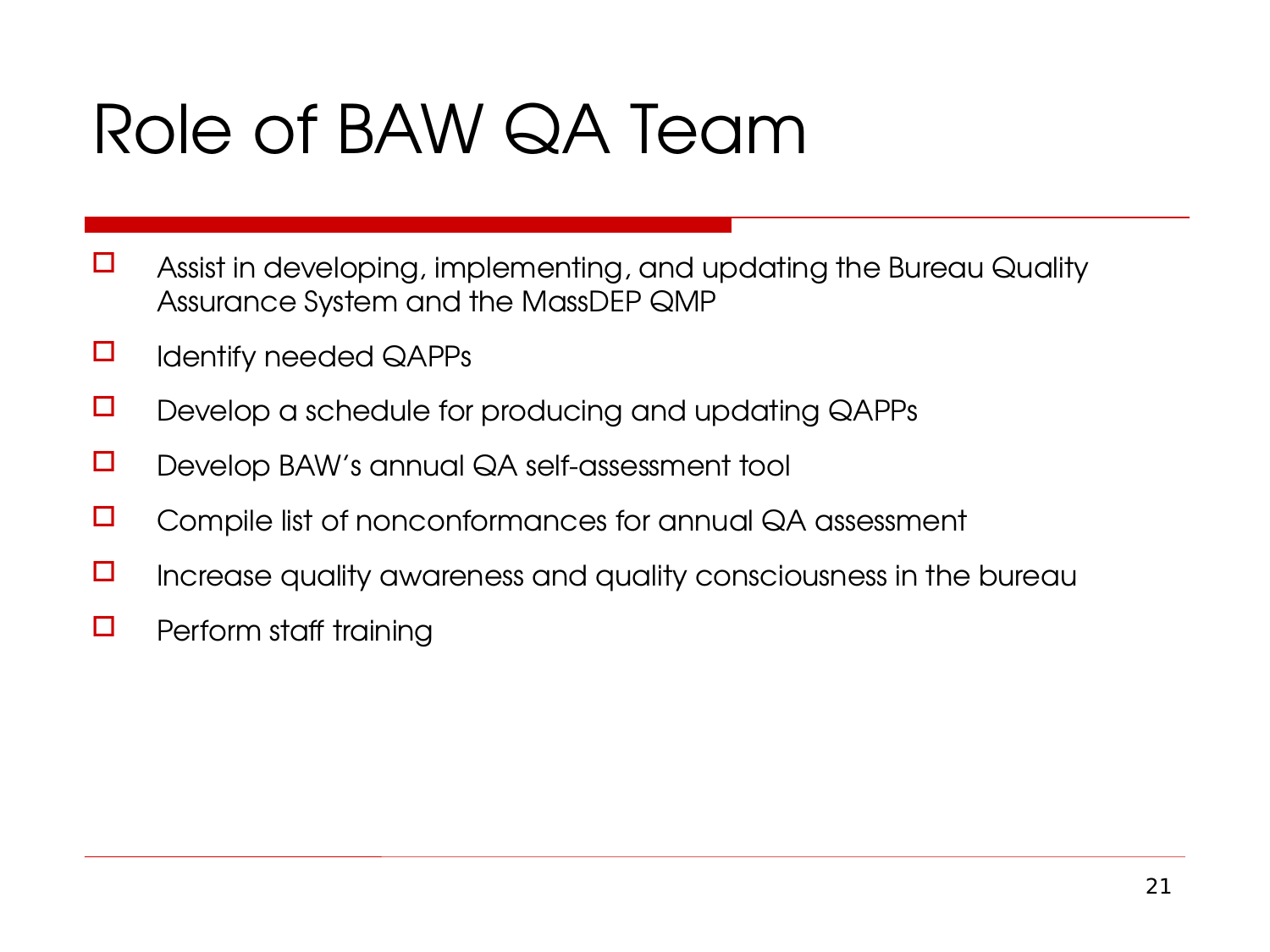

# Role of BAW QA Team
Assist in developing, implementing, and updating the Bureau Quality Assurance System and the MassDEP QMP
Identify needed QAPPs
Develop a schedule for producing and updating QAPPs
Develop BAW’s annual QA self-assessment tool
Compile list of nonconformances for annual QA assessment
Increase quality awareness and quality consciousness in the bureau
Perform staff training

21